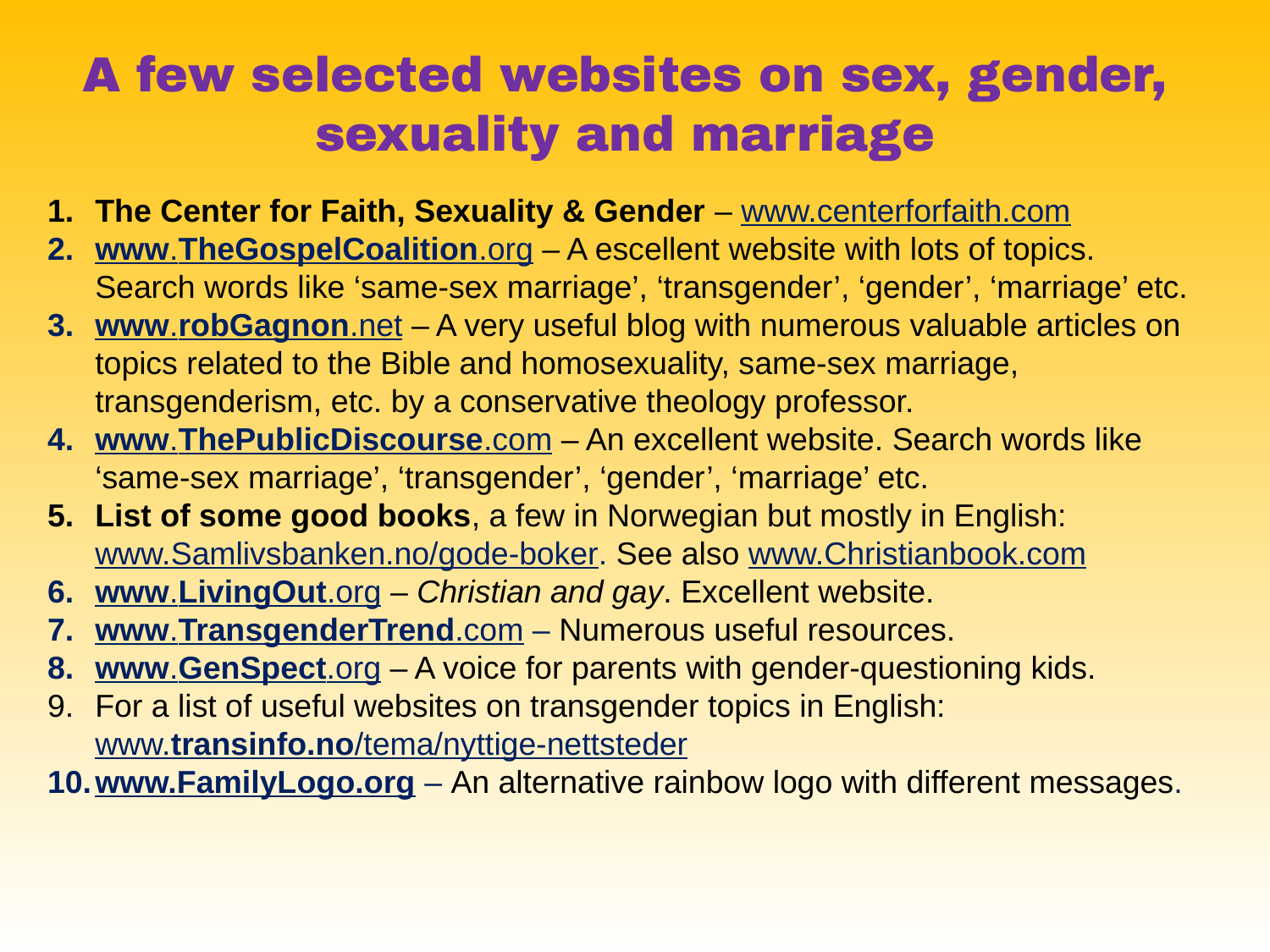

A few selected websites on sex, gender, sexuality and marriage

The Center for Faith, Sexuality & Gender – www.centerforfaith.com
www.TheGospelCoalition.org – A escellent website with lots of topics. Search words like ‘same-sex marriage’, ‘transgender’, ‘gender’, ‘marriage’ etc.
www.robGagnon.net – A very useful blog with numerous valuable articles on topics related to the Bible and homosexuality, same-sex marriage, transgenderism, etc. by a conservative theology professor.
www.ThePublicDiscourse.com – An excellent website. Search words like ‘same-sex marriage’, ‘transgender’, ‘gender’, ‘marriage’ etc.
List of some good books, a few in Norwegian but mostly in English: www.Samlivsbanken.no/gode-boker. See also www.Christianbook.com
www.LivingOut.org – Christian and gay. Excellent website.
www.TransgenderTrend.com – Numerous useful resources.
www.GenSpect.org – A voice for parents with gender-questioning kids.
For a list of useful websites on transgender topics in English:
www.transinfo.no/tema/nyttige-nettsteder
www.FamilyLogo.org – An alternative rainbow logo with different messages.